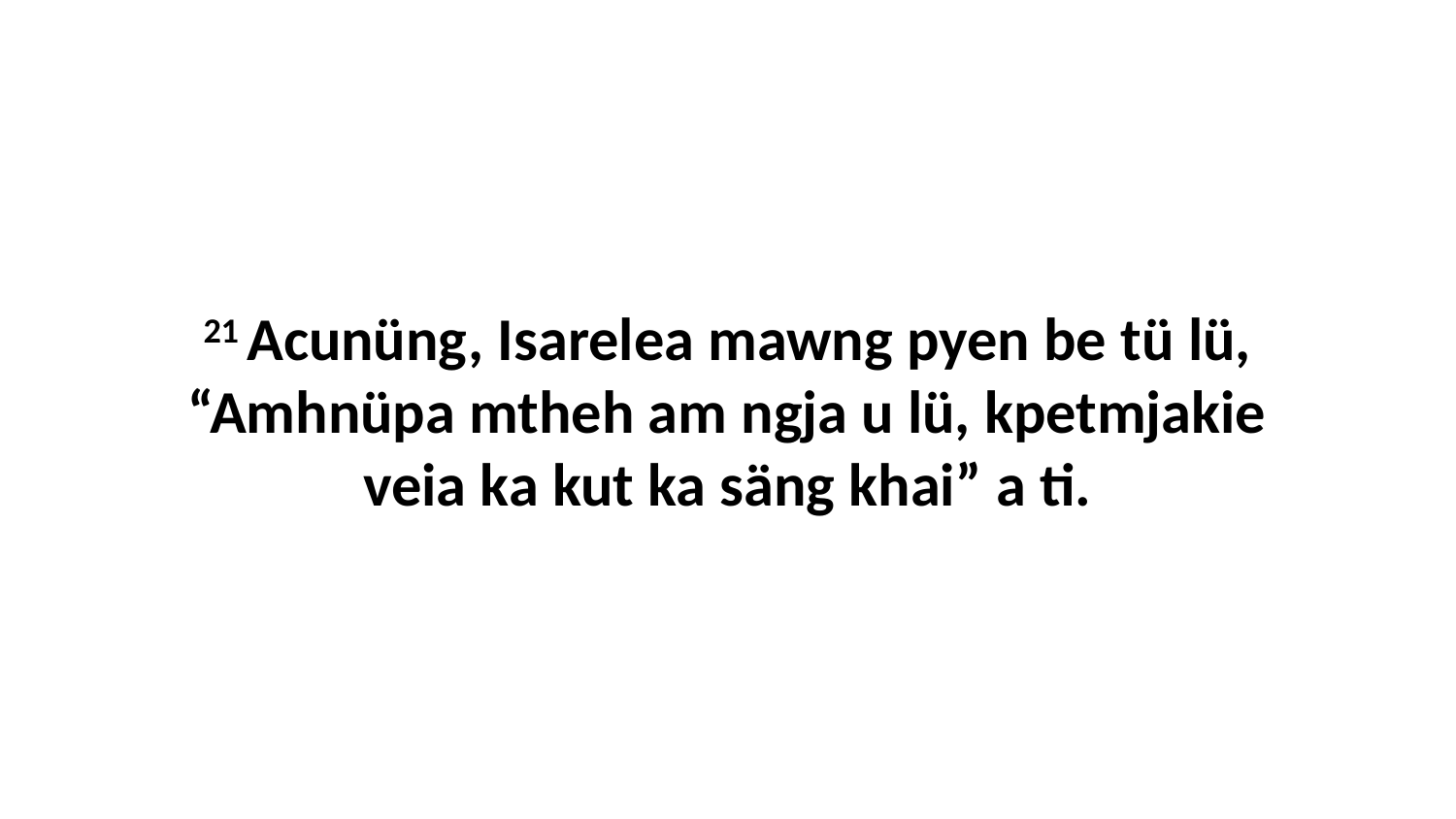

21 Acunüng, Isarelea mawng pyen be tü lü, “Amhnüpa mtheh am ngja u lü, kpetmjakie veia ka kut ka säng khai” a ti.